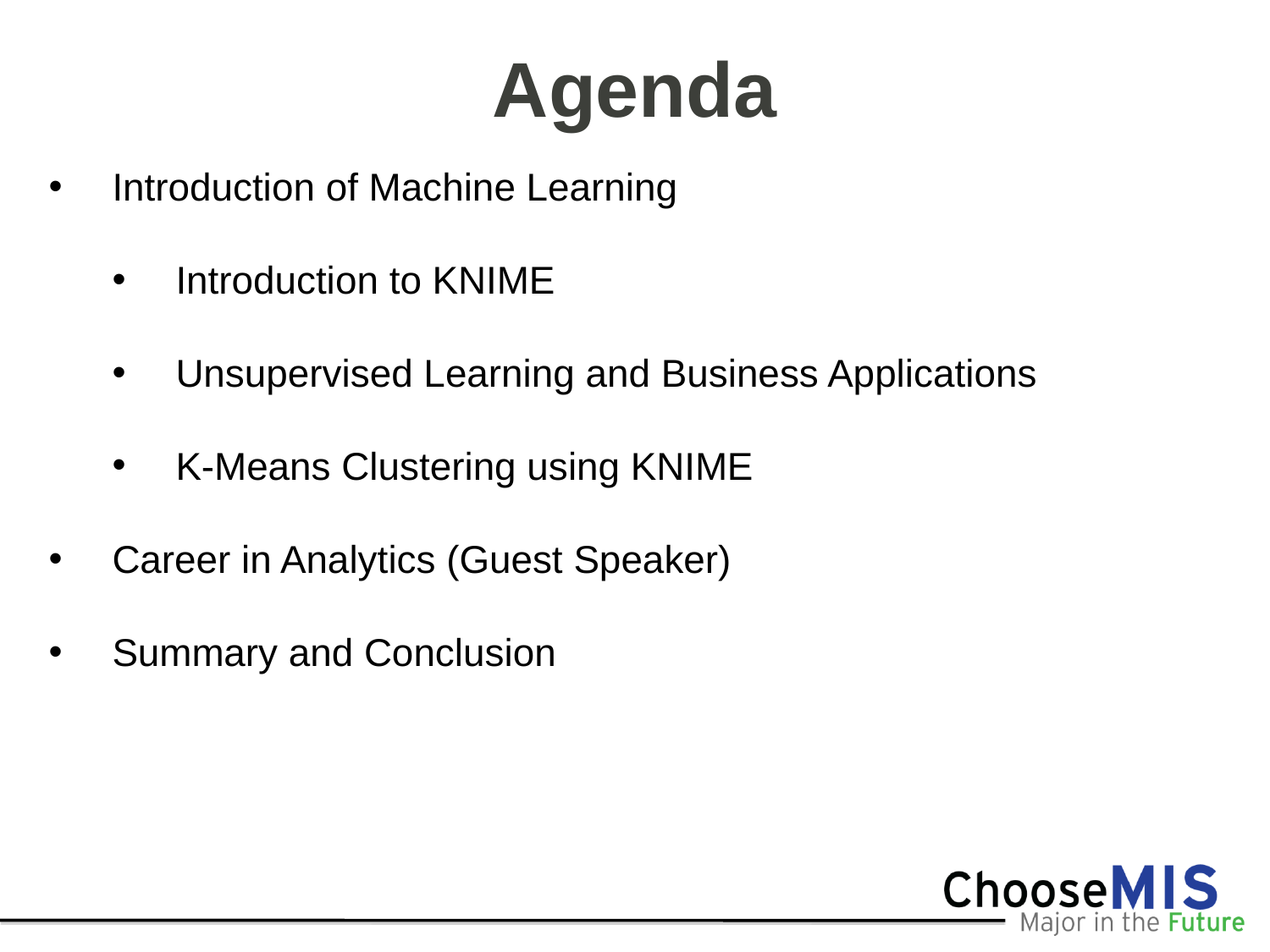

# Agenda
Introduction of Machine Learning

Introduction to KNIME

Unsupervised Learning and Business Applications

K-Means Clustering using KNIME

Career in Analytics (Guest Speaker)

Summary and Conclusion